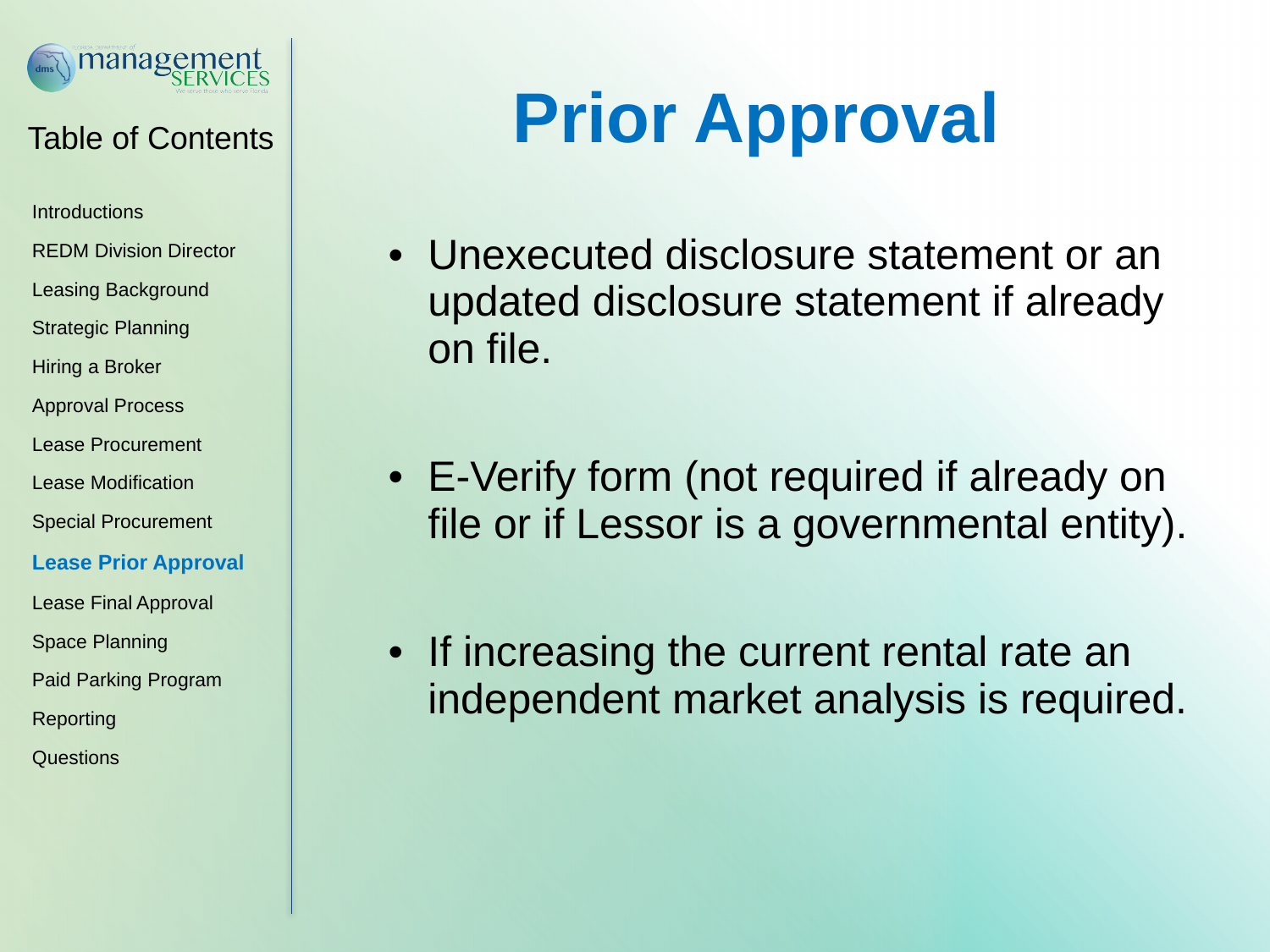

Prior Approval

Unexecuted disclosure statement or an updated disclosure statement if already on file.

E-Verify form (not required if already on file or if Lessor is a governmental entity).

If increasing the current rental rate an independent market analysis is required.

Introductions
REDM Division Director
Leasing Background
Strategic Planning
Hiring a Broker
Approval Process
Lease Procurement
Lease Modification
Special Procurement
Lease Prior Approval
Lease Final Approval
Space Planning
Paid Parking Program
Reporting
Questions